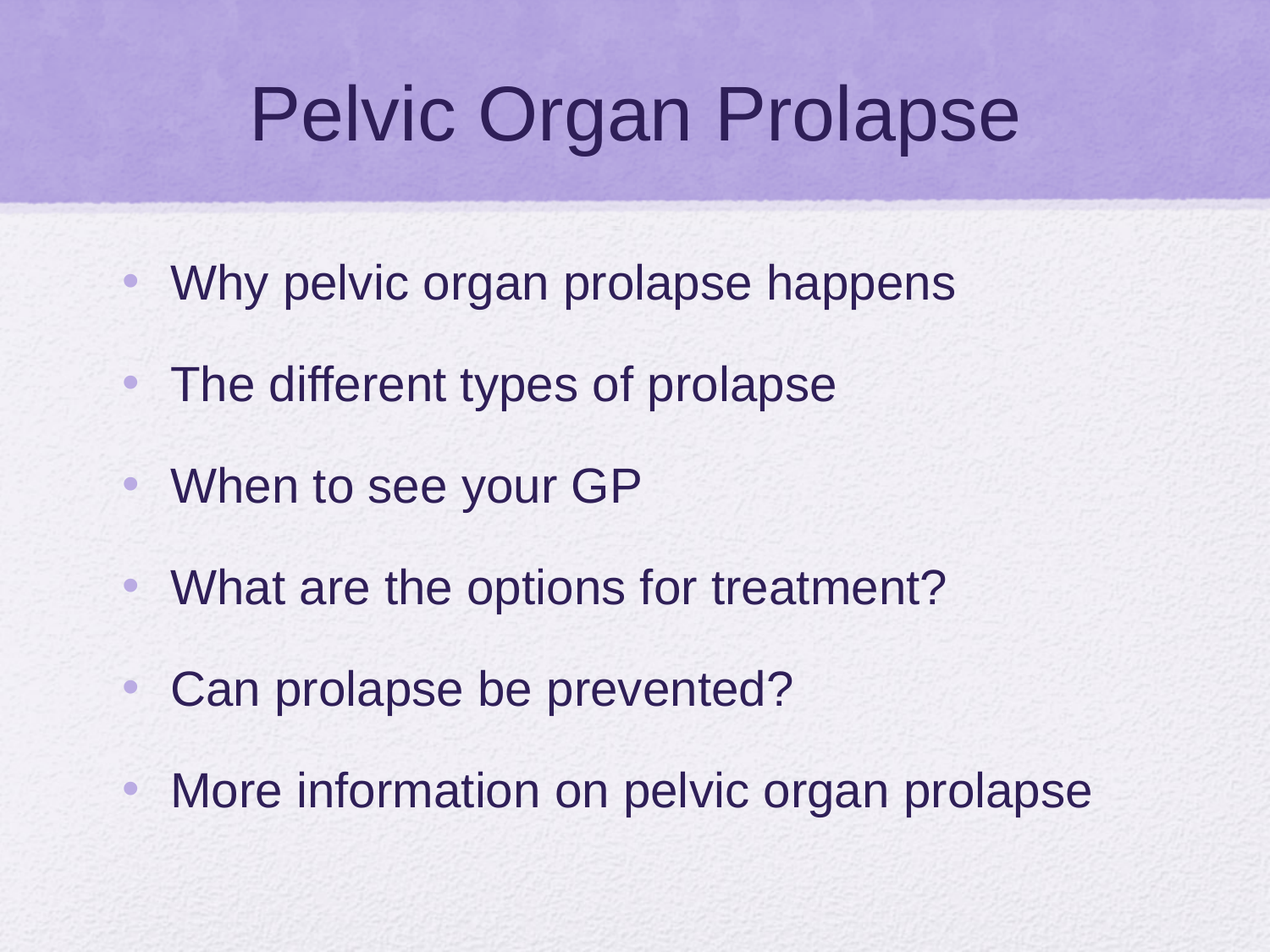

# Pelvic Organ Prolapse
Why pelvic organ prolapse happens
The different types of prolapse
When to see your GP
What are the options for treatment?
Can prolapse be prevented?
More information on pelvic organ prolapse